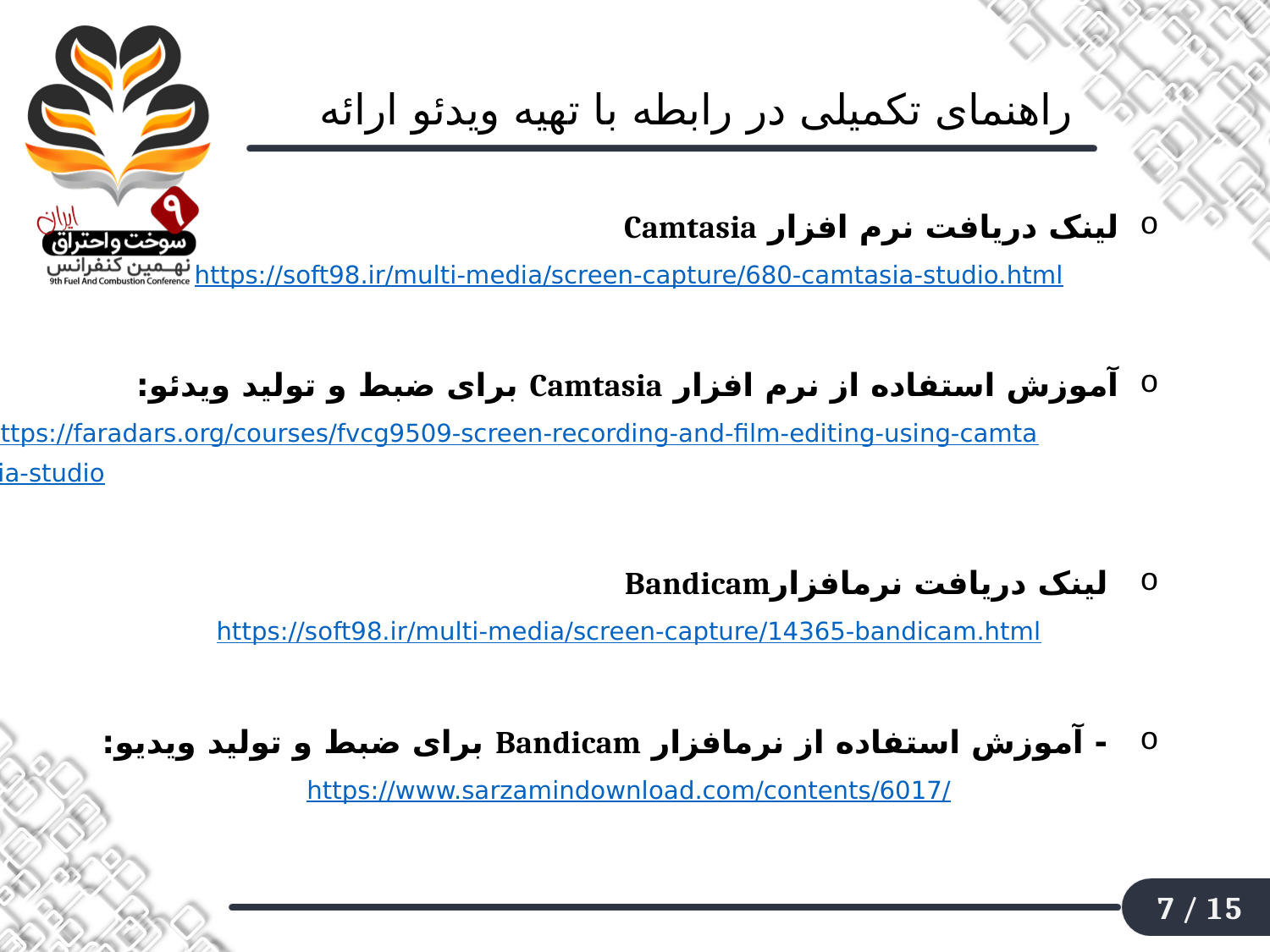

راهنمای تکمیلی در رابطه با تهیه ویدئو ارائه
لینک دریافت نرم افزار Camtasia
https://soft98.ir/multi-media/screen-capture/680-camtasia-studio.html

آموزش استفاده از نرم افزار Camtasia برای ضبط و تولید ویدئو:
https://faradars.org/courses/fvcg9509-screen-recording-and-film-editing-using-camtasia-studio

 لینک دریافت نرمافزارBandicam
https://soft98.ir/multi-media/screen-capture/14365-bandicam.html

 - آموزش استفاده از نرمافزار Bandicam برای ضبط و تولید ویدیو:
https://www.sarzamindownload.com/contents/6017/

7 / 15